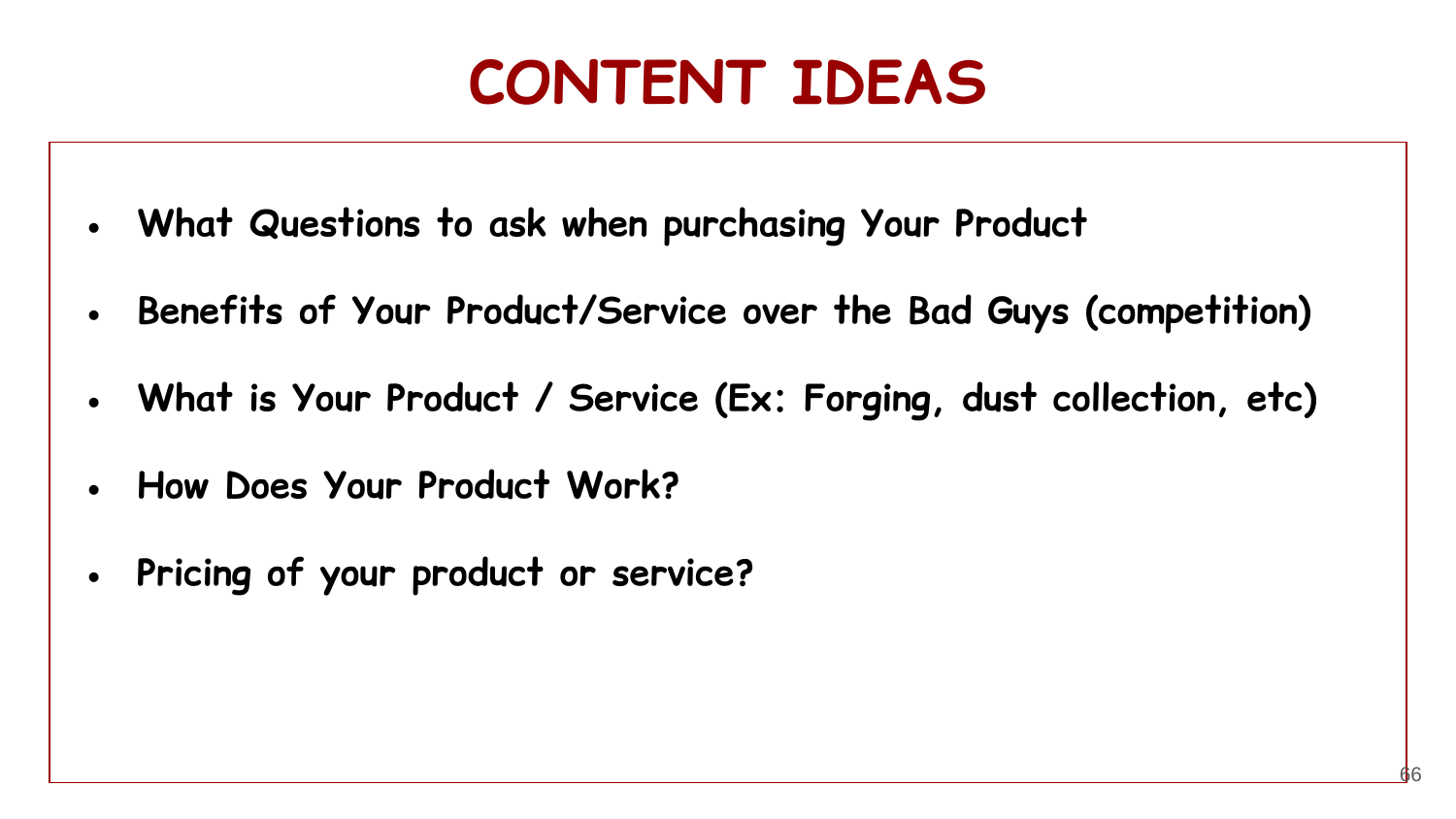

# CONTENT IDEAS
What Questions to ask when purchasing Your Product
Benefits of Your Product/Service over the Bad Guys (competition)
What is Your Product / Service (Ex: Forging, dust collection, etc)
How Does Your Product Work?
Pricing of your product or service?

66